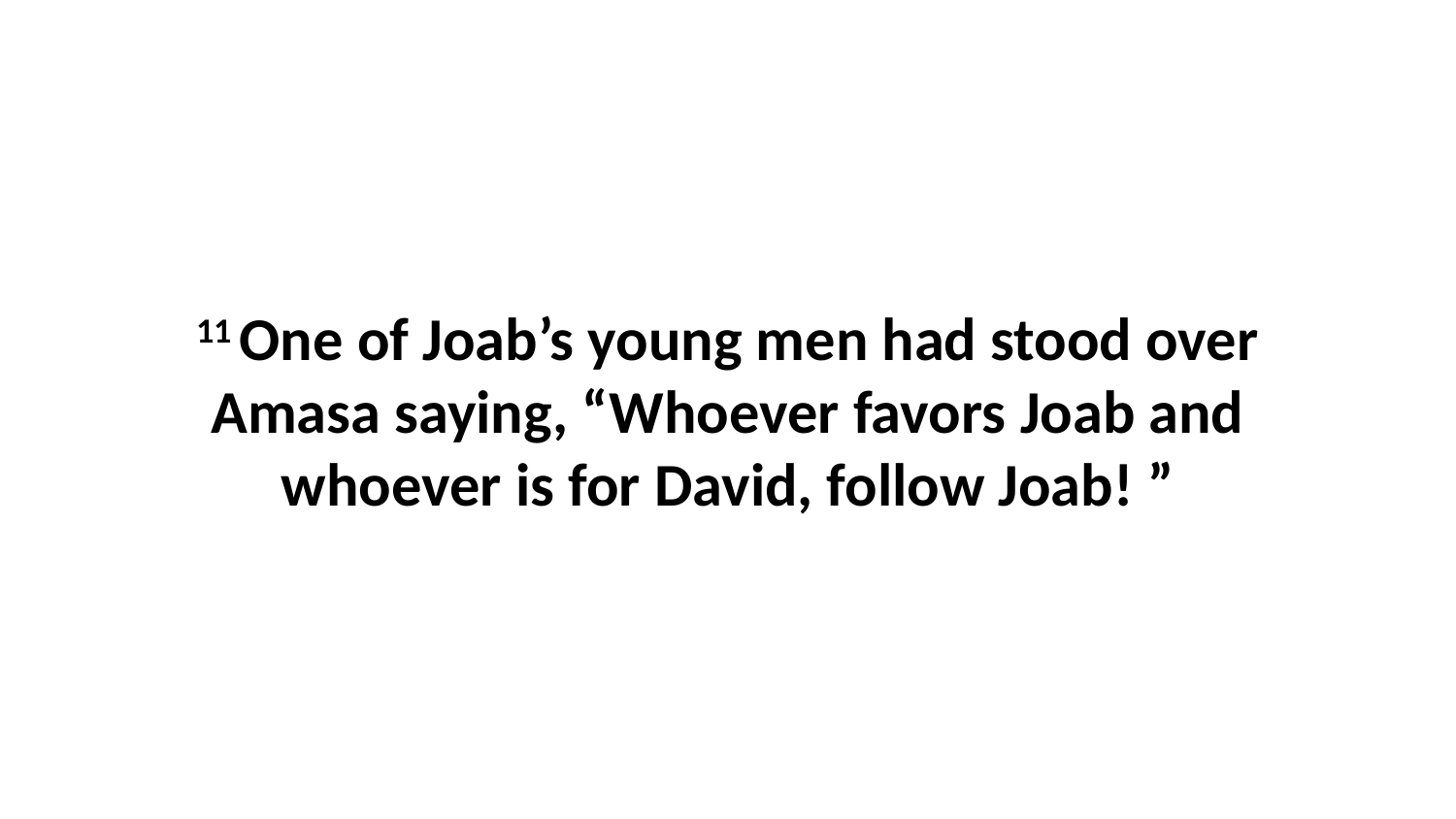

11 One of Joab’s young men had stood over Amasa saying, “Whoever favors Joab and whoever is for David, follow Joab! ”